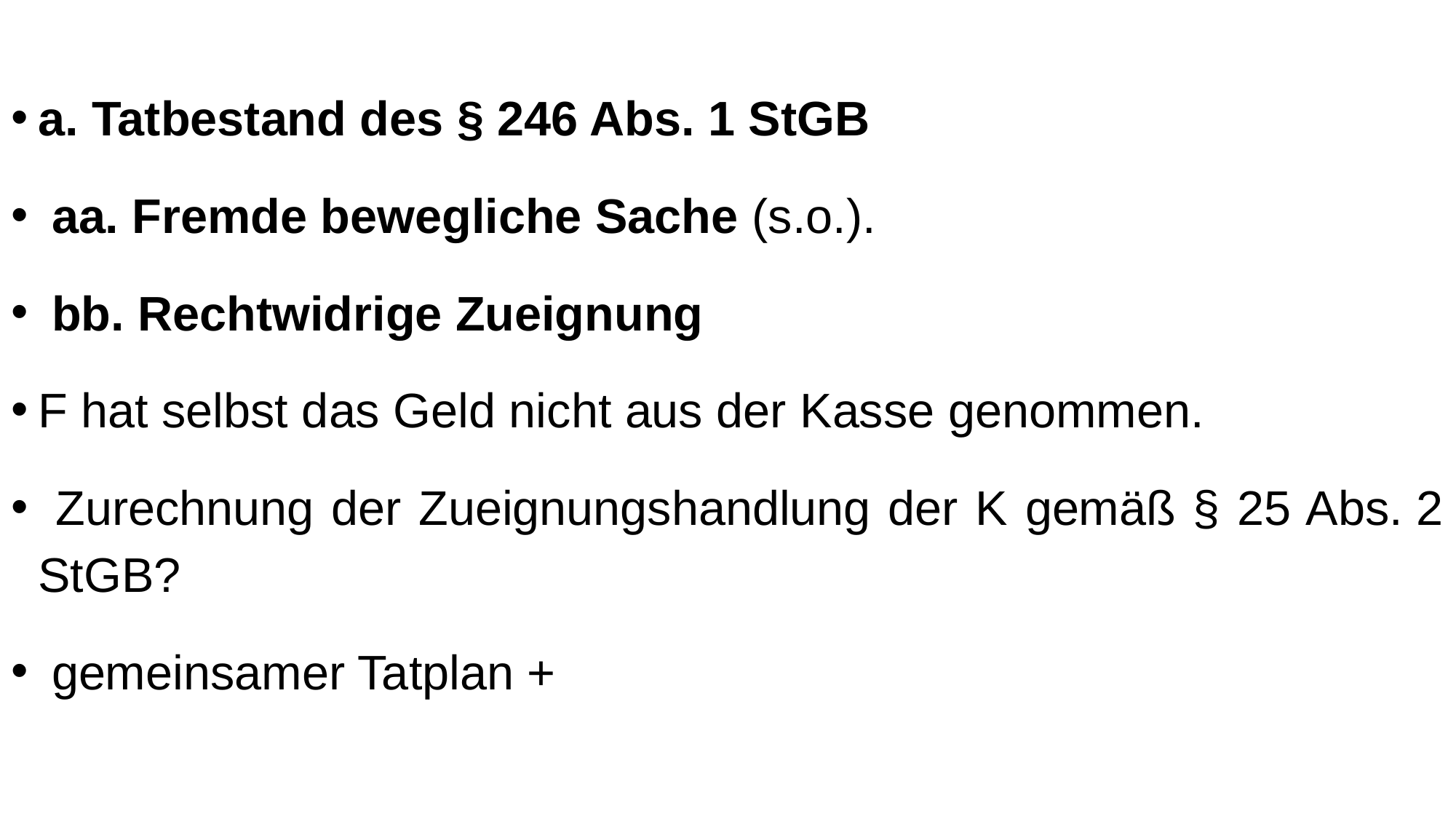

a. Tatbestand des § 246 Abs. 1 StGB
 aa. Fremde bewegliche Sache (s.o.).
 bb. Rechtwidrige Zueignung
F hat selbst das Geld nicht aus der Kasse genommen.
 Zurechnung der Zueignungshandlung der K gemäß § 25 Abs. 2 StGB?
 gemeinsamer Tatplan +